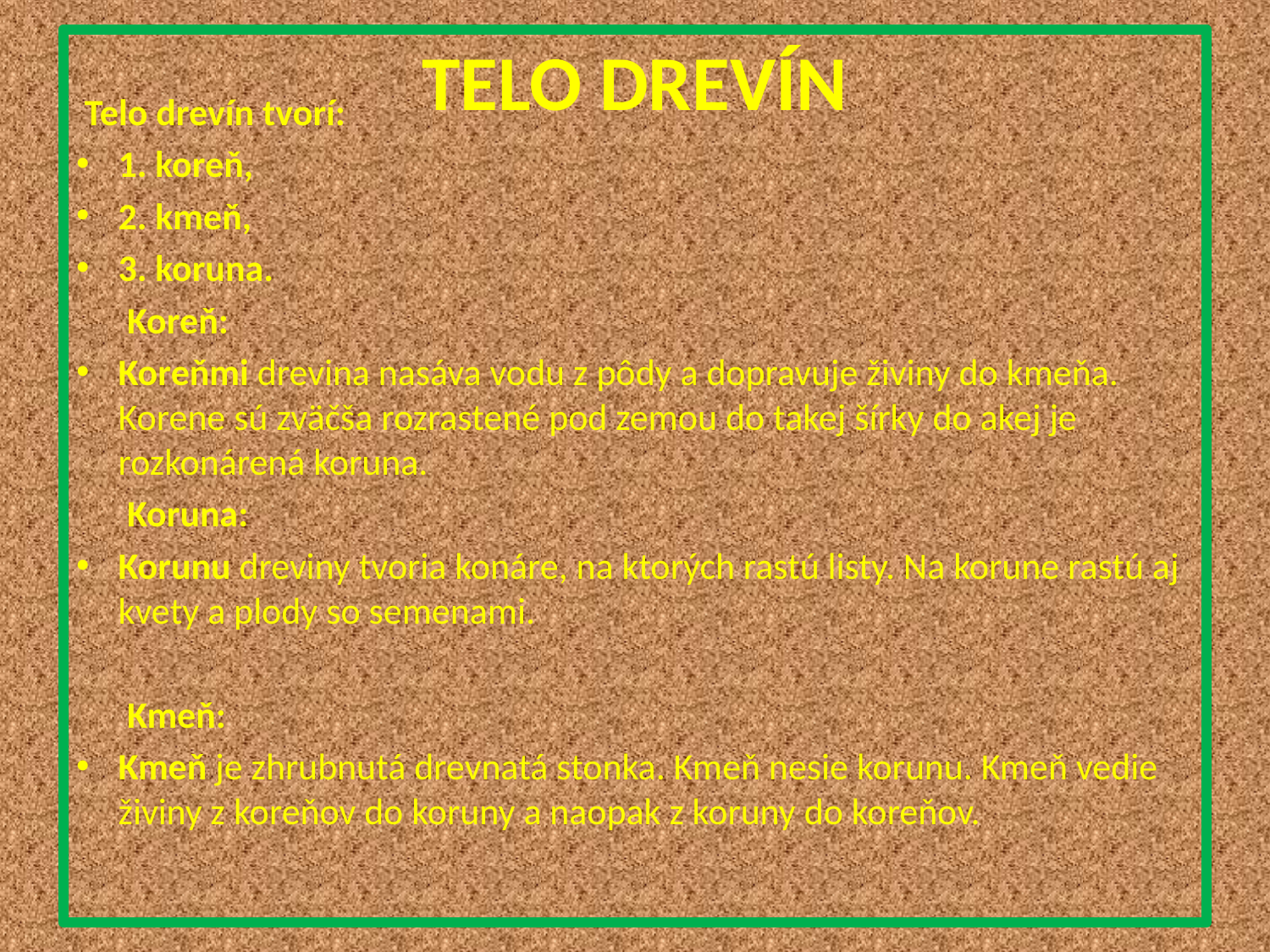

# TELO DREVÍN

 Telo drevín tvorí:
1. koreň,
2. kmeň,
3. koruna.
      Koreň:
Koreňmi drevina nasáva vodu z pôdy a dopravuje živiny do kmeňa. Korene sú zväčša rozrastené pod zemou do takej šírky do akej je rozkonárená koruna.
      Koruna:
Korunu dreviny tvoria konáre, na ktorých rastú listy. Na korune rastú aj kvety a plody so semenami.

      Kmeň:
Kmeň je zhrubnutá drevnatá stonka. Kmeň nesie korunu. Kmeň vedie živiny z koreňov do koruny a naopak z koruny do koreňov.